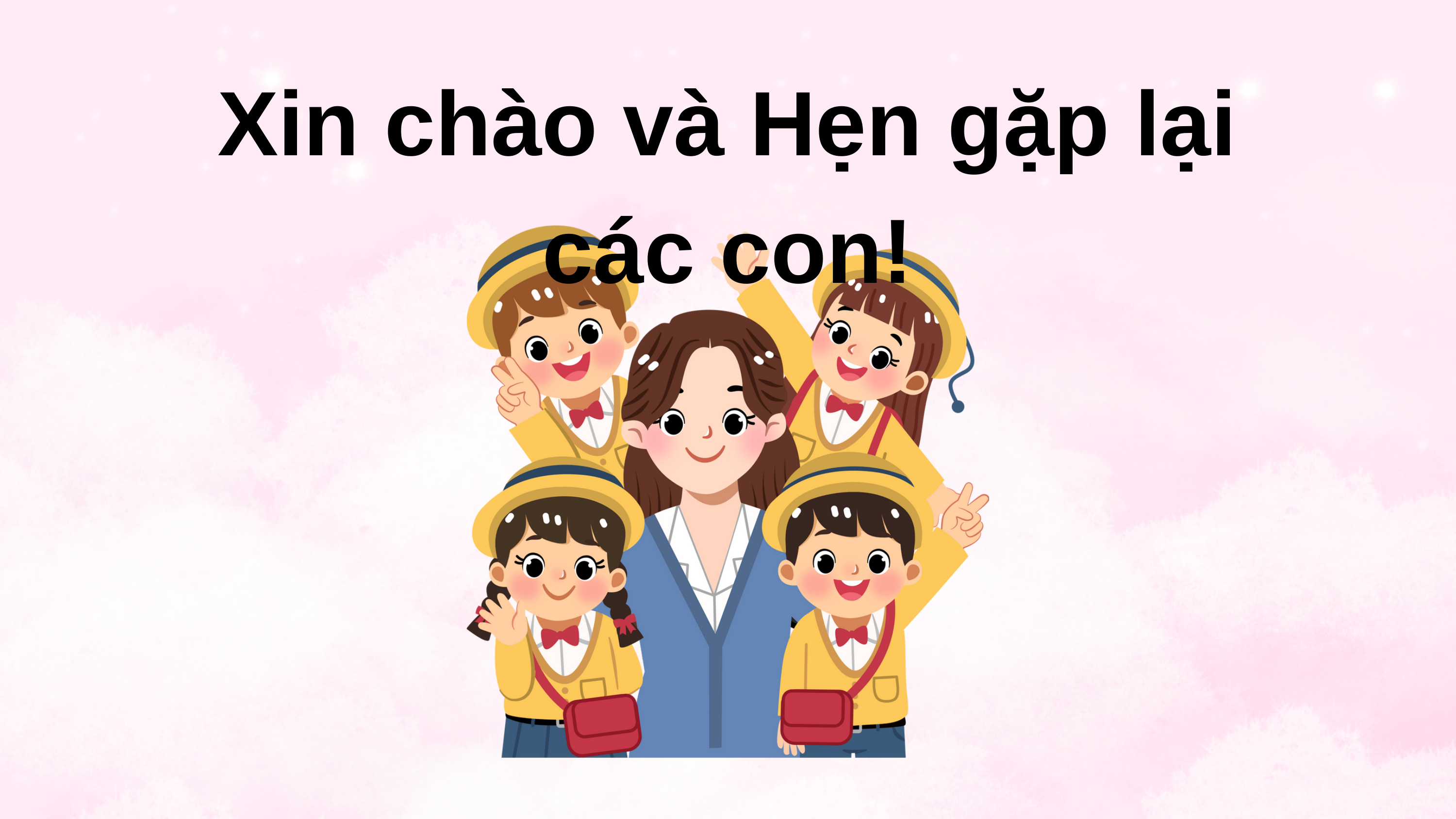

Xin chào và Hẹn gặp lại các con!